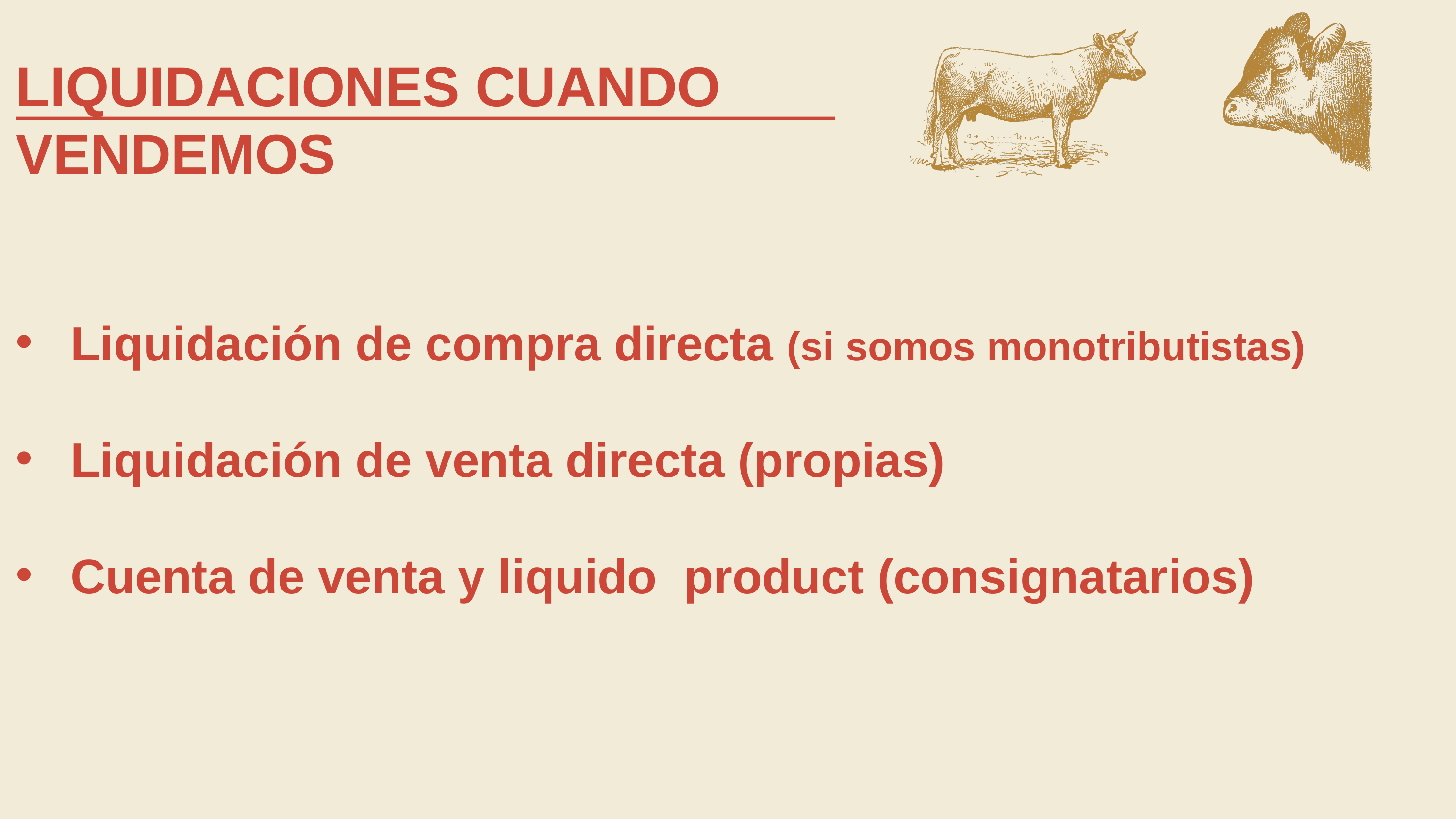

LIQUIDACIONES CUANDO VENDEMOS

Liquidación de compra directa (si somos monotributistas)
Liquidación de venta directa (propias)
Cuenta de venta y liquido  product (consignatarios)